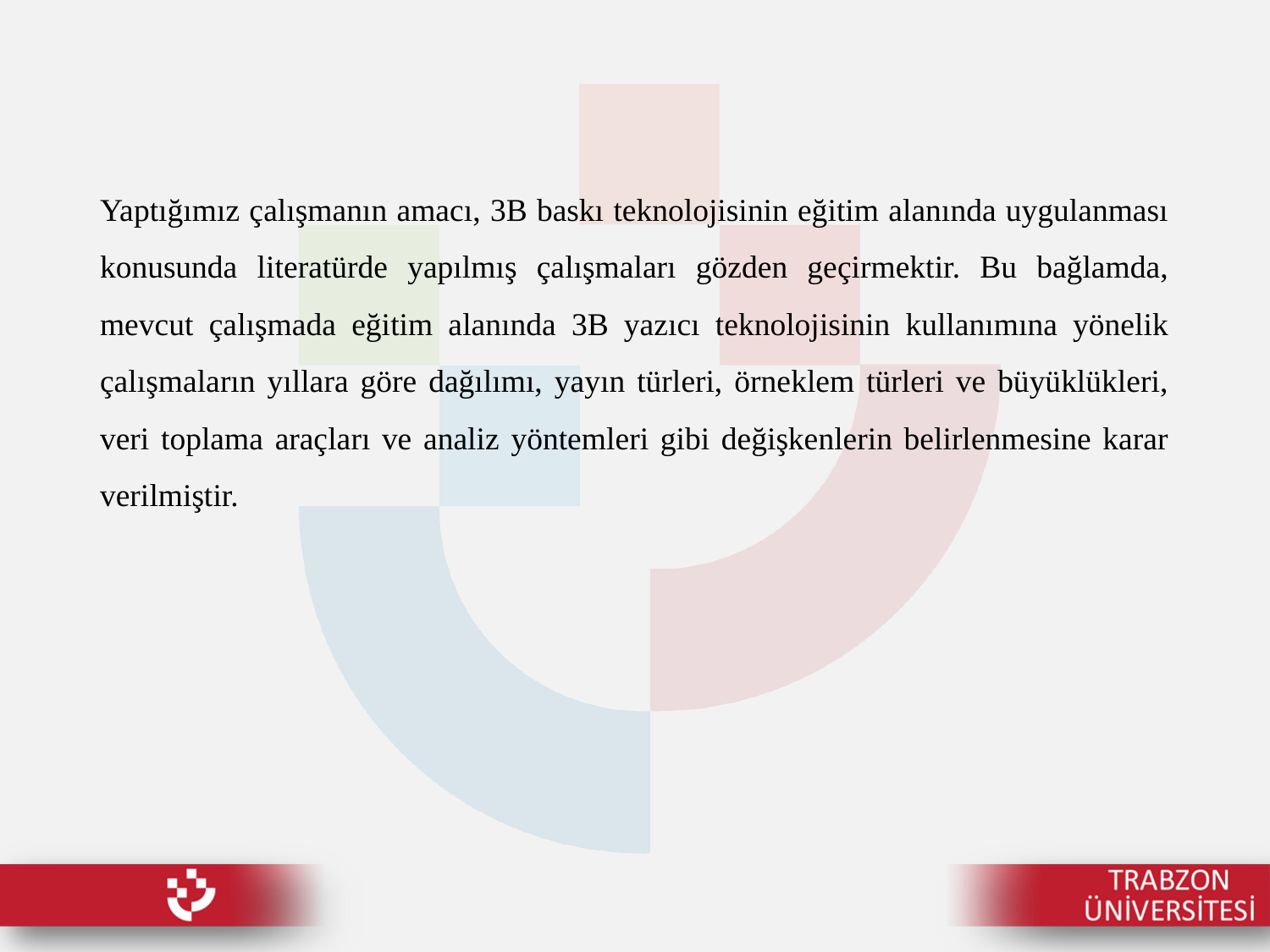

Yaptığımız çalışmanın amacı, 3B baskı teknolojisinin eğitim alanında uygulanması konusunda literatürde yapılmış çalışmaları gözden geçirmektir. Bu bağlamda, mevcut çalışmada eğitim alanında 3B yazıcı teknolojisinin kullanımına yönelik çalışmaların yıllara göre dağılımı, yayın türleri, örneklem türleri ve büyüklükleri, veri toplama araçları ve analiz yöntemleri gibi değişkenlerin belirlenmesine karar verilmiştir.